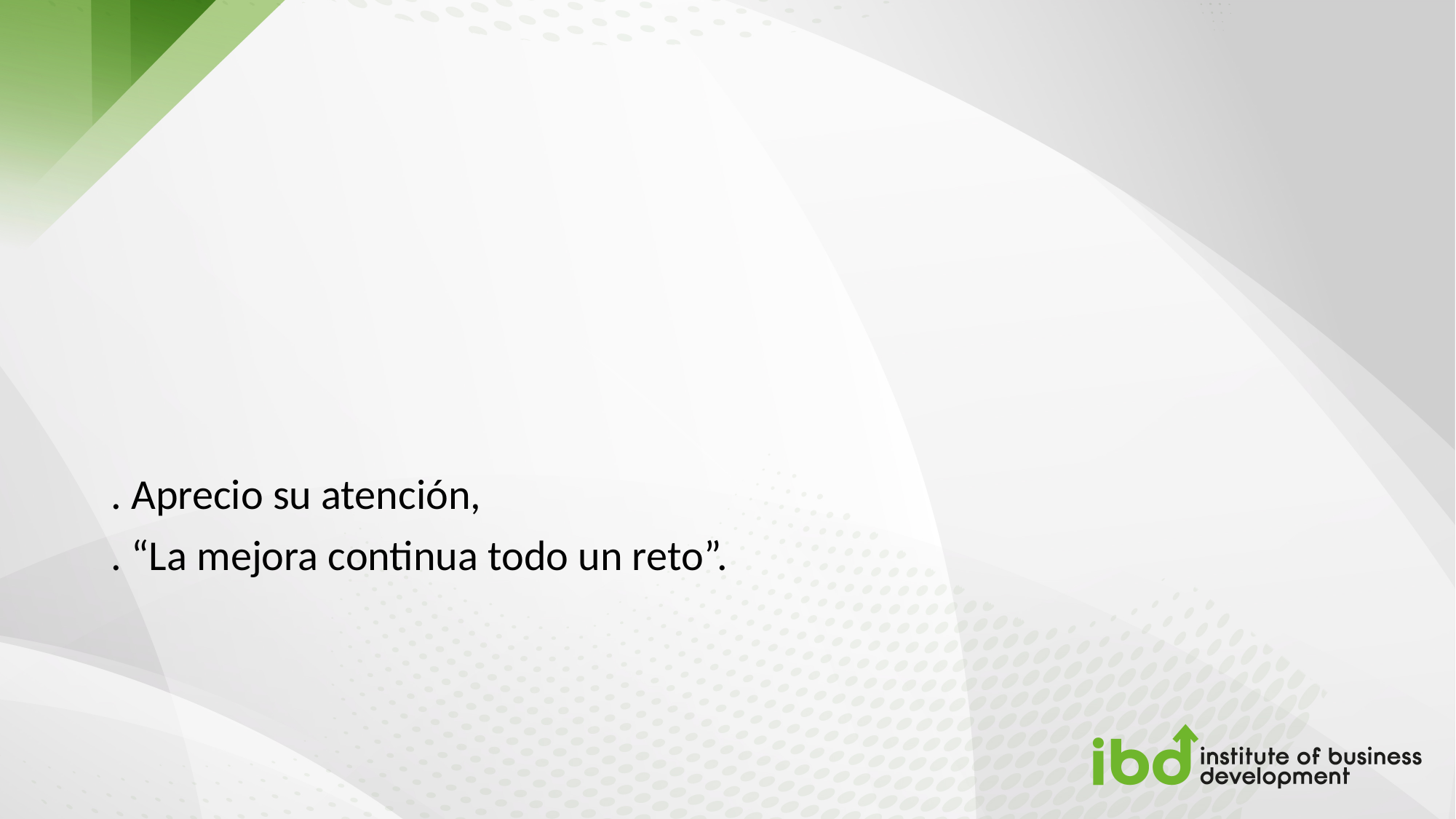

. Aprecio su atención,
. “La mejora continua todo un reto”.